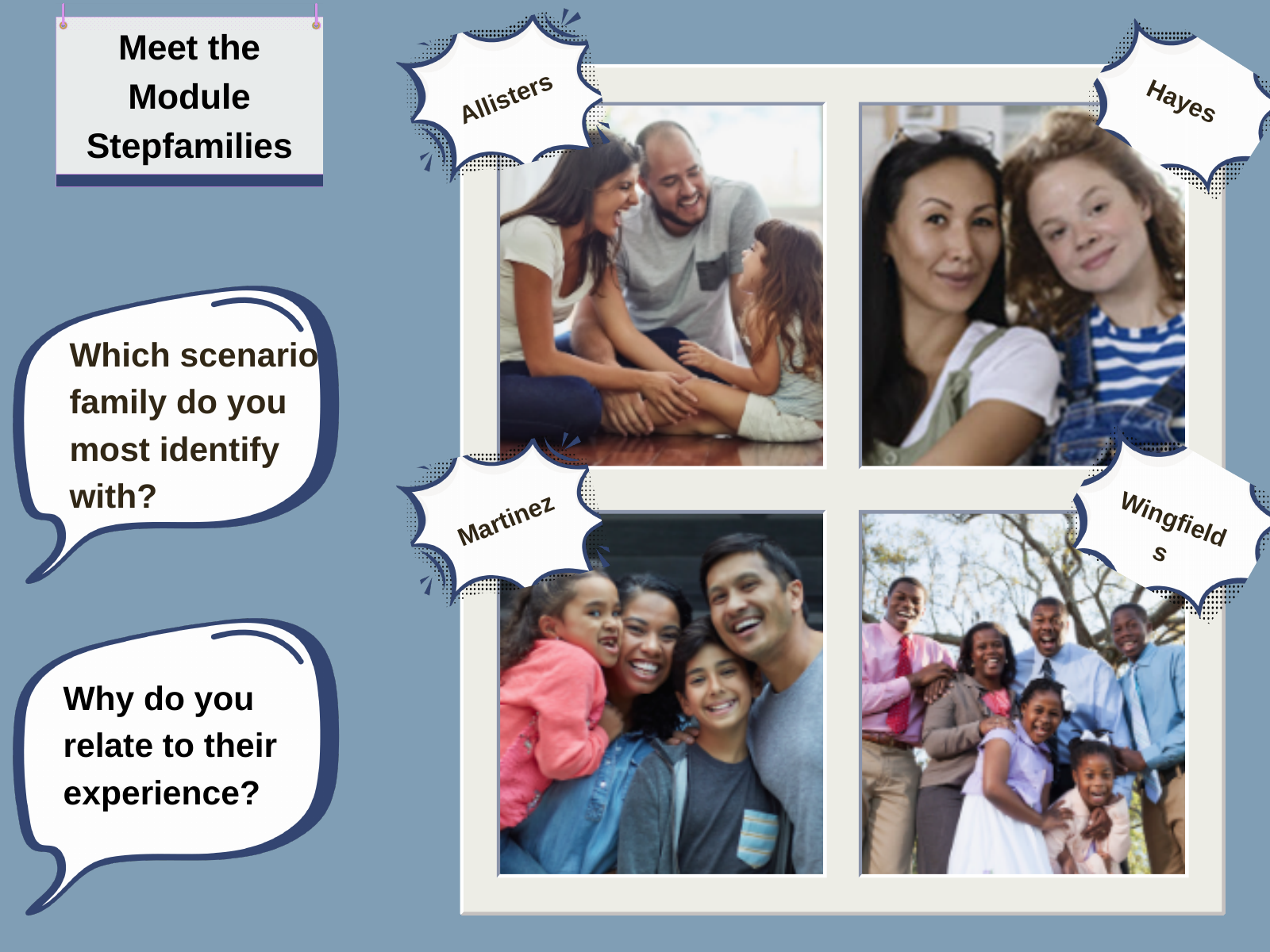

Allisters
Hayes

Martinez
Meet the Module Stepfamilies

Which scenario family do you most identify with?

Wingfields

Why do you relate to their experience?